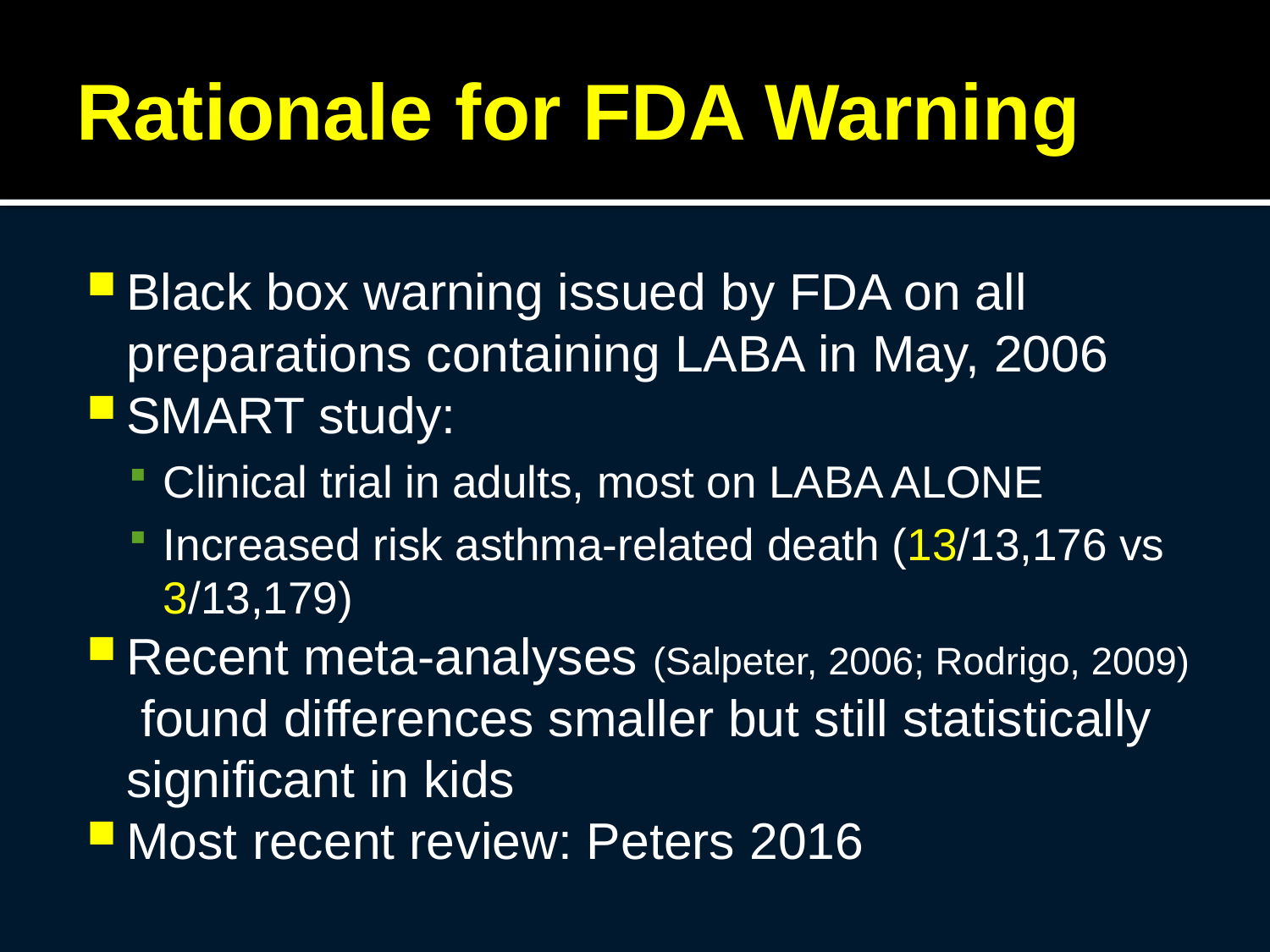

# Rationale for FDA Warning
Black box warning issued by FDA on all preparations containing LABA in May, 2006
SMART study:
Clinical trial in adults, most on LABA ALONE
Increased risk asthma-related death (13/13,176 vs 3/13,179)
Recent meta-analyses (Salpeter, 2006; Rodrigo, 2009)  found differences smaller but still statistically significant in kids
Most recent review: Peters 2016